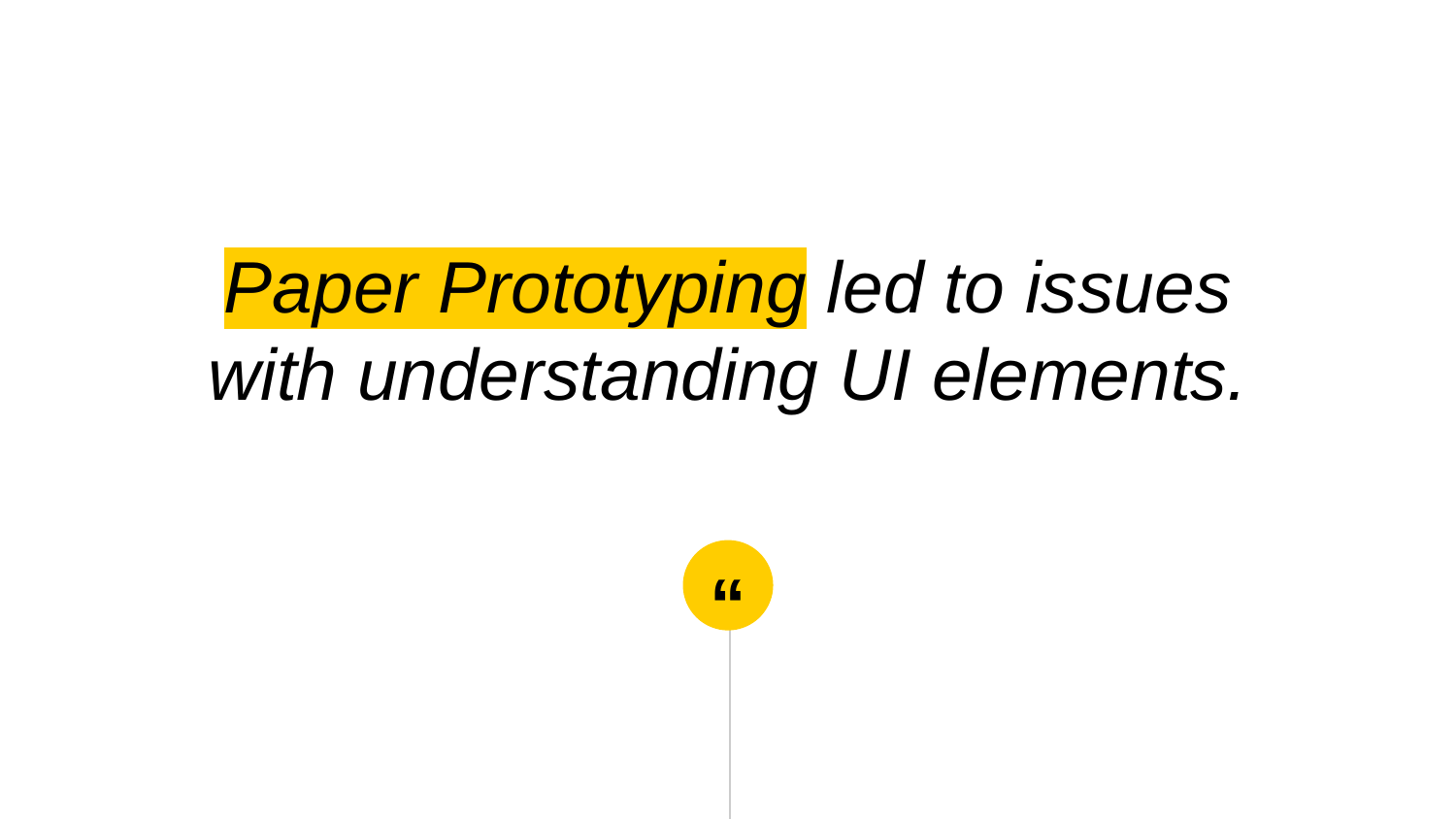

Paper Prototyping led to issues with understanding UI elements.